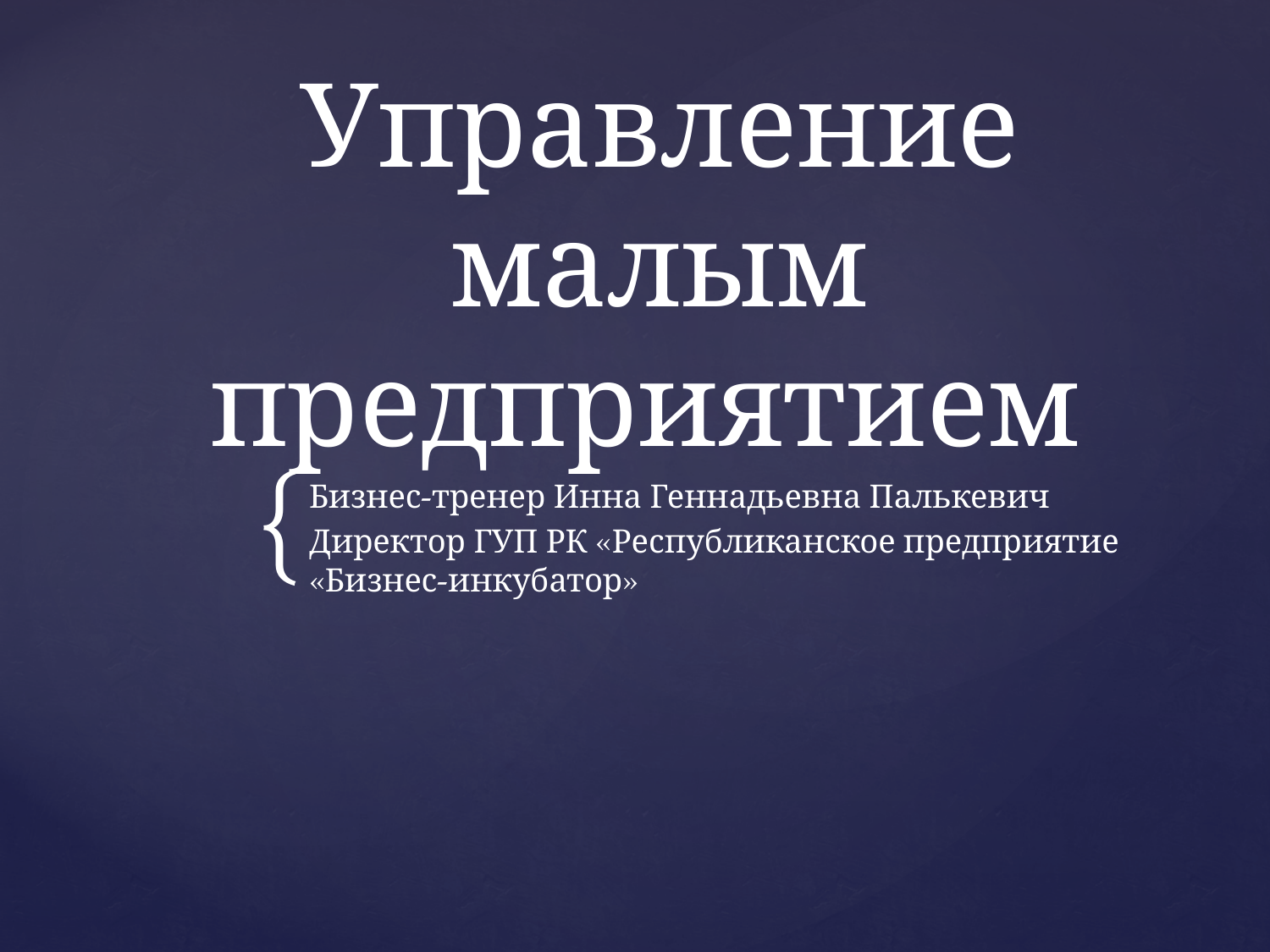

# Управление малым предприятием
Бизнес-тренер Инна Геннадьевна Палькевич
Директор ГУП РК «Республиканское предприятие «Бизнес-инкубатор»